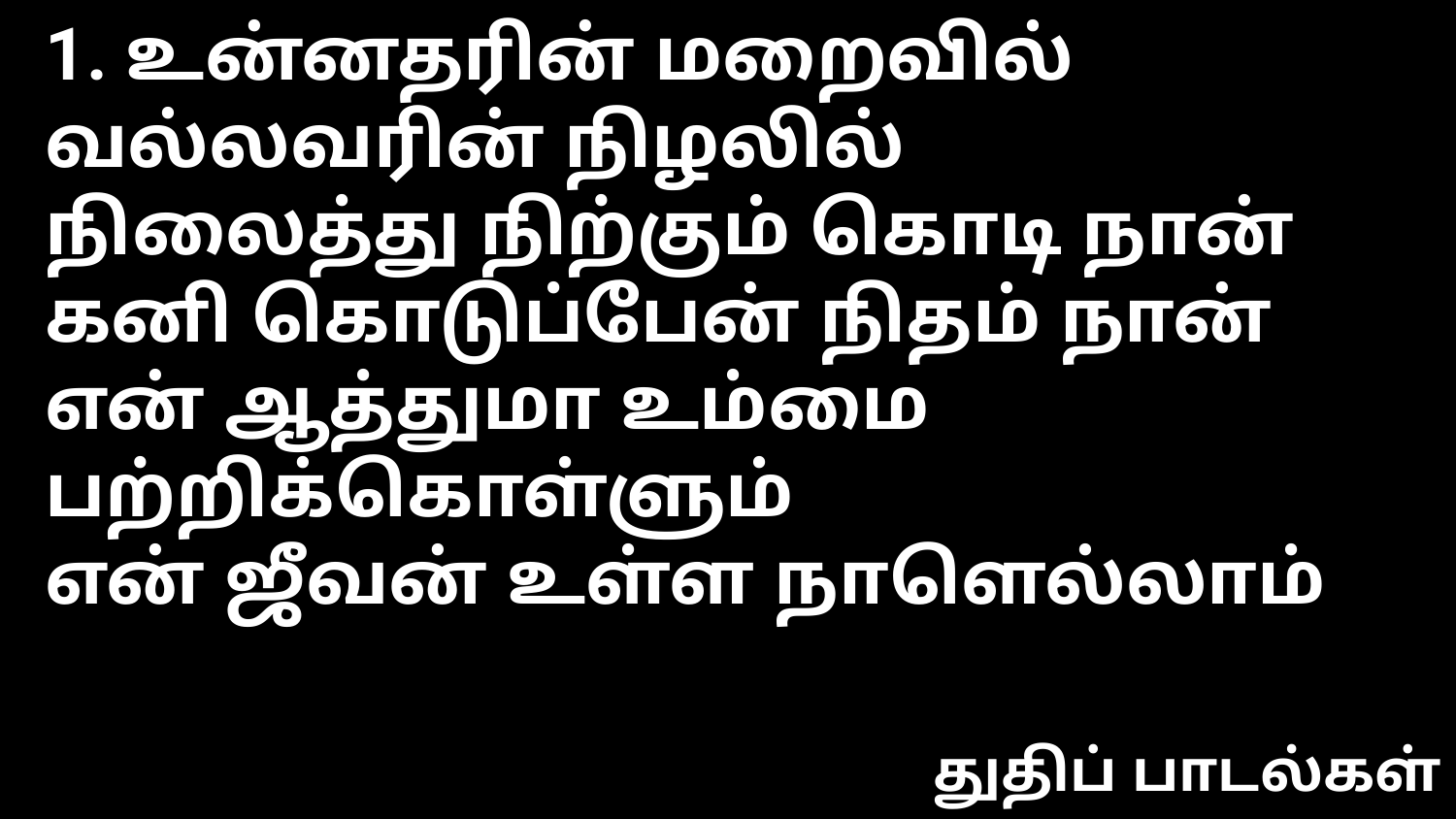

1. உன்னதரின் மறைவில் வல்லவரின் நிழலில்
நிலைத்து நிற்கும் கொடி நான் கனி கொடுப்பேன் நிதம் நான்
என் ஆத்துமா உம்மை பற்றிக்கொள்ளும்
என் ஜீவன் உள்ள நாளெல்லாம்

துதிப் பாடல்கள்